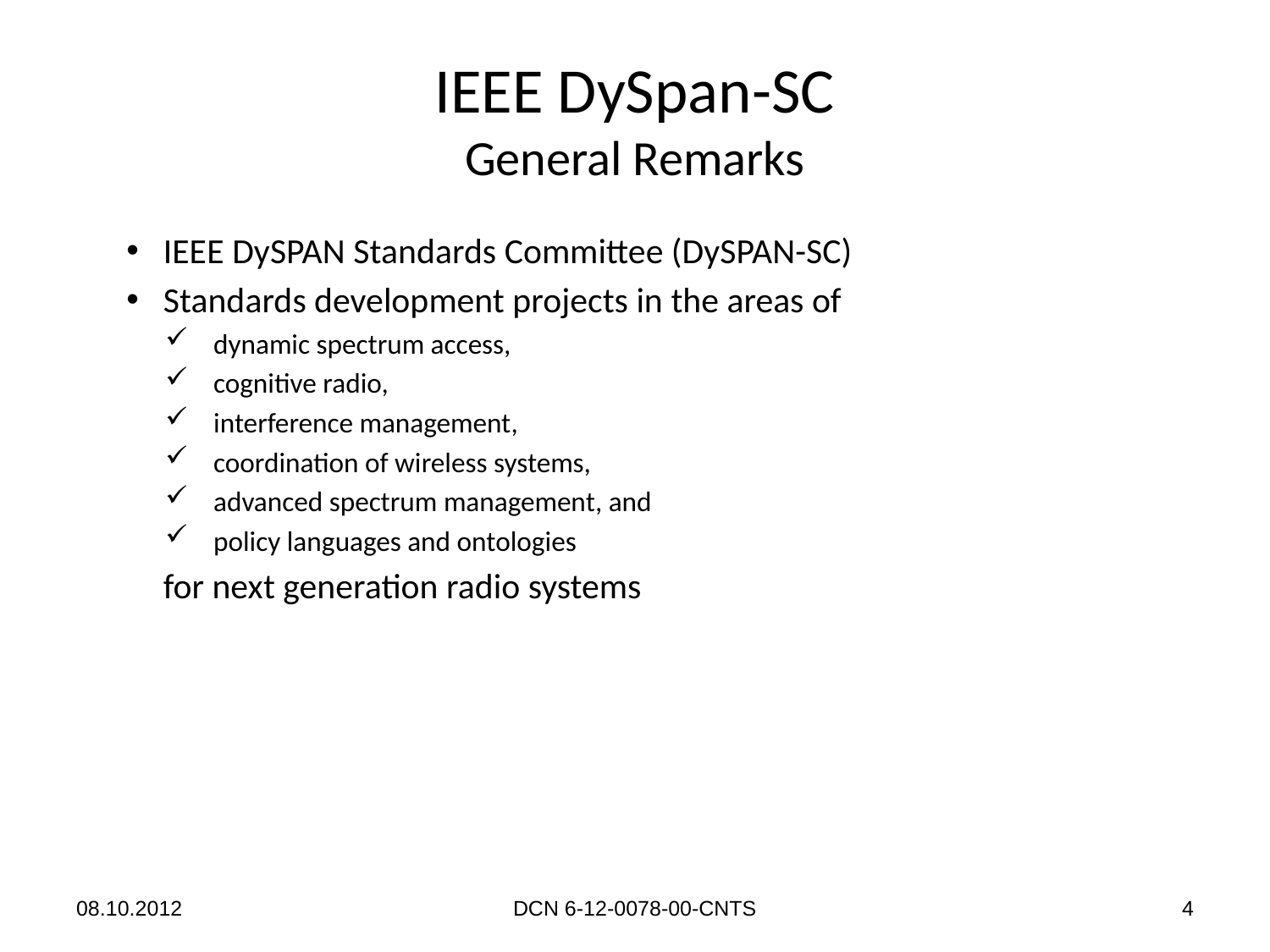

# IEEE DySpan-SC General Remarks
IEEE DySPAN Standards Committee (DySPAN-SC)
Standards development projects in the areas of
dynamic spectrum access,
cognitive radio,
interference management,
coordination of wireless systems,
advanced spectrum management, and
policy languages and ontologies
for next generation radio systems
08.10.2012
DCN 6-12-0078-00-CNTS
4